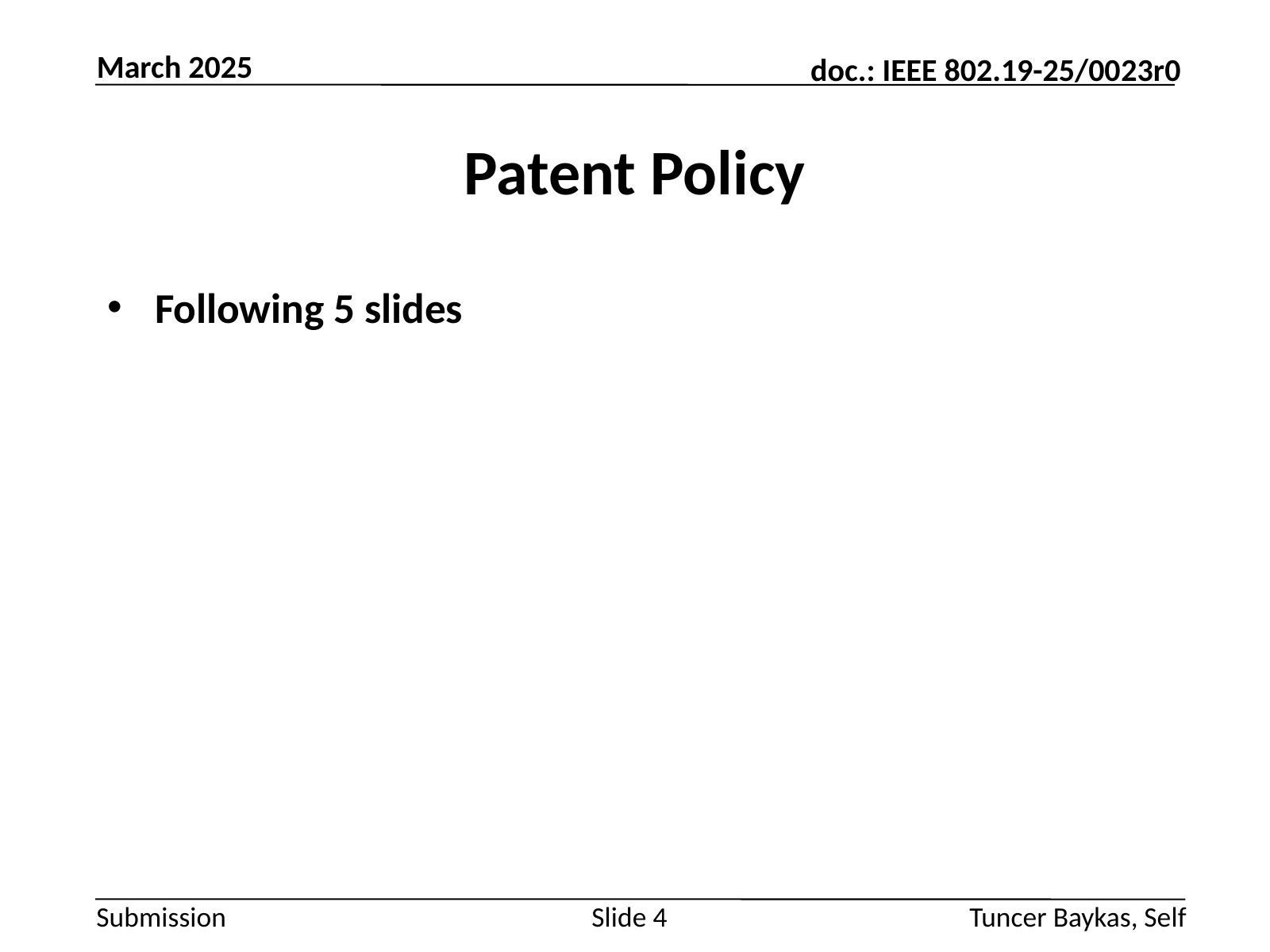

March 2025
# Patent Policy
Following 5 slides
Slide 4
Tuncer Baykas, Self